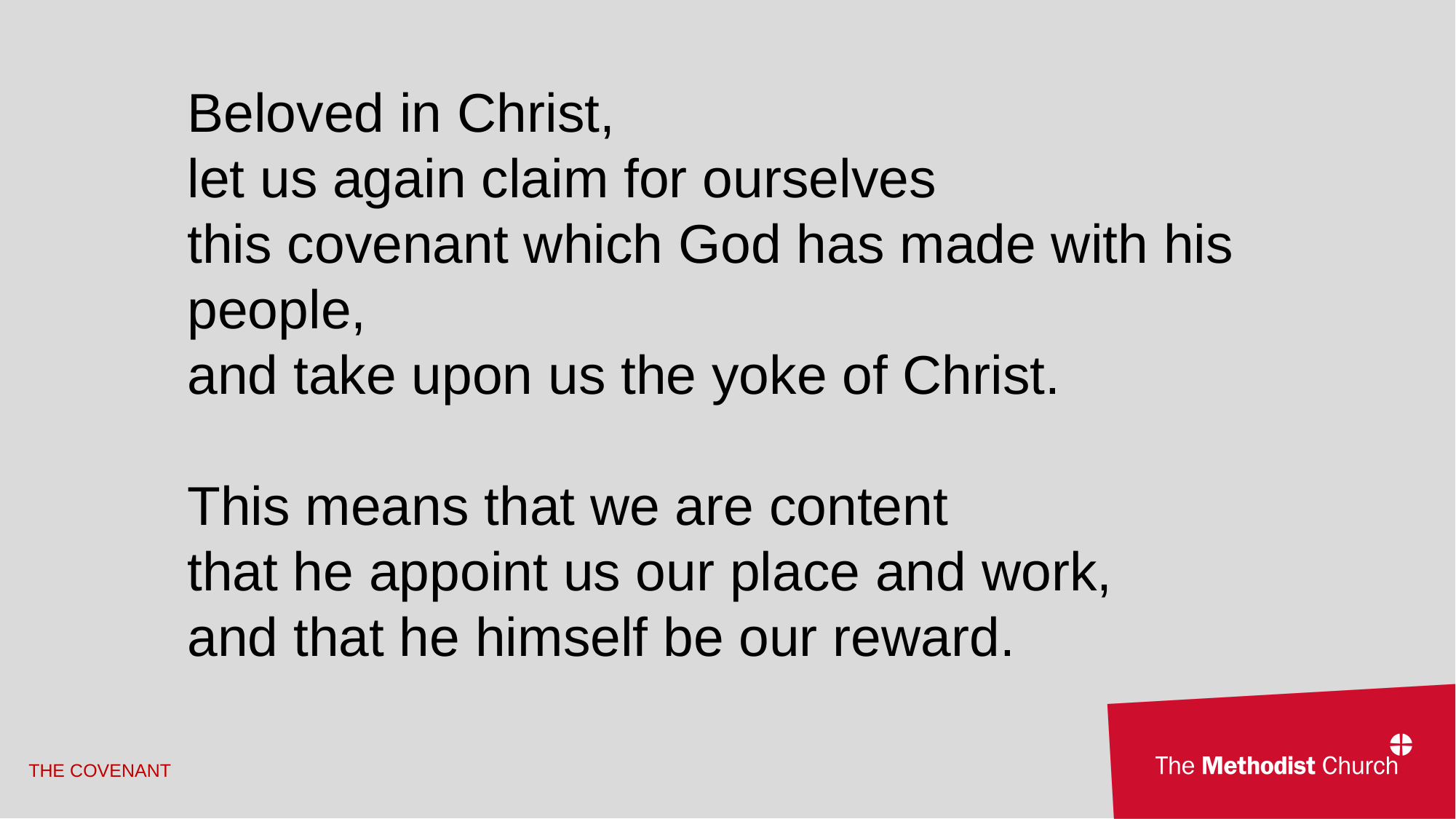

Beloved in Christ,
let us again claim for ourselves
this covenant which God has made with his 	people,
and take upon us the yoke of Christ.

This means that we are content
that he appoint us our place and work,
and that he himself be our reward.